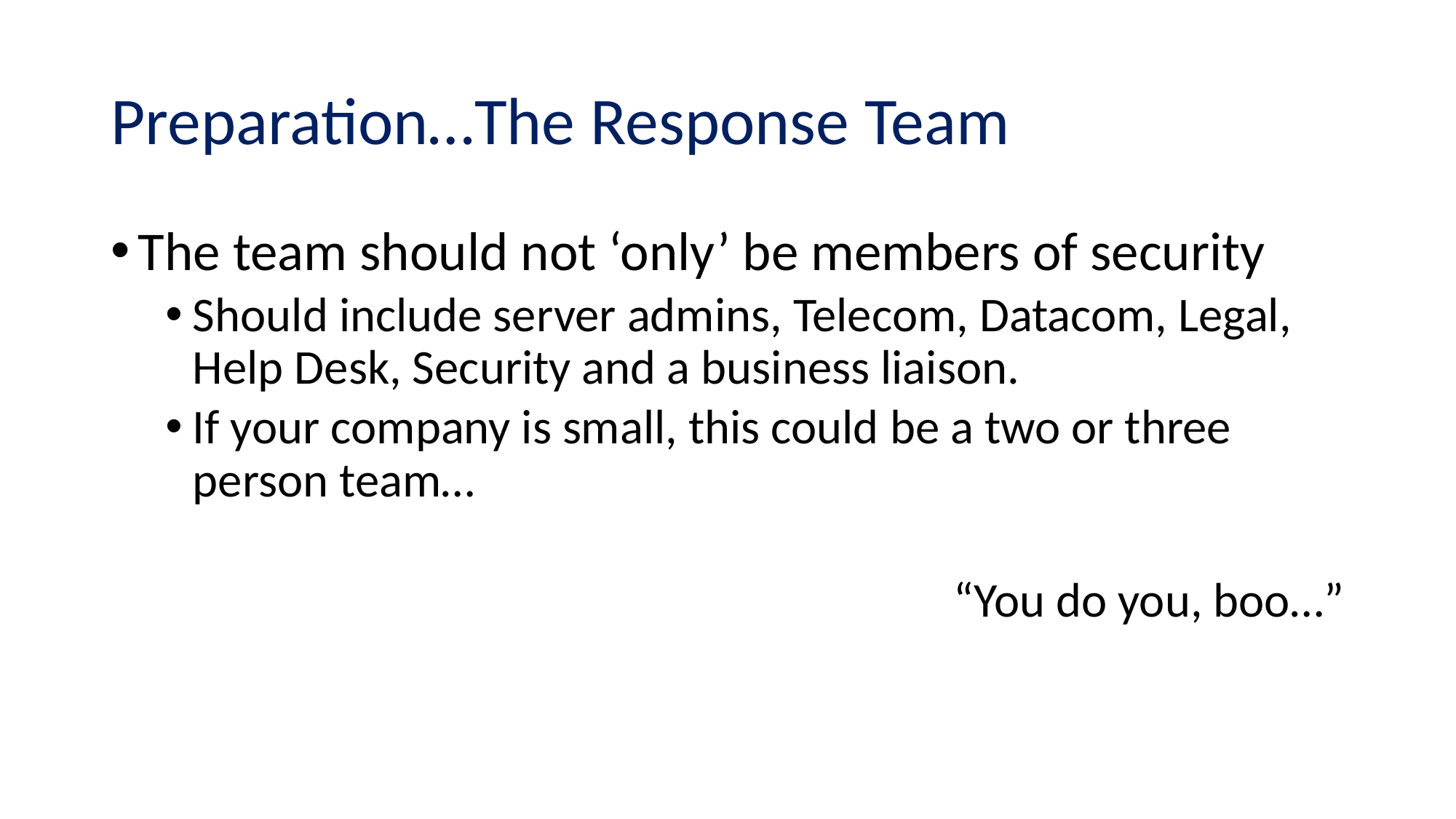

# Preparation…The Response Team
The team should not ‘only’ be members of security
Should include server admins, Telecom, Datacom, Legal, Help Desk, Security and a business liaison.
If your company is small, this could be a two or three person team…

“You do you, boo…”